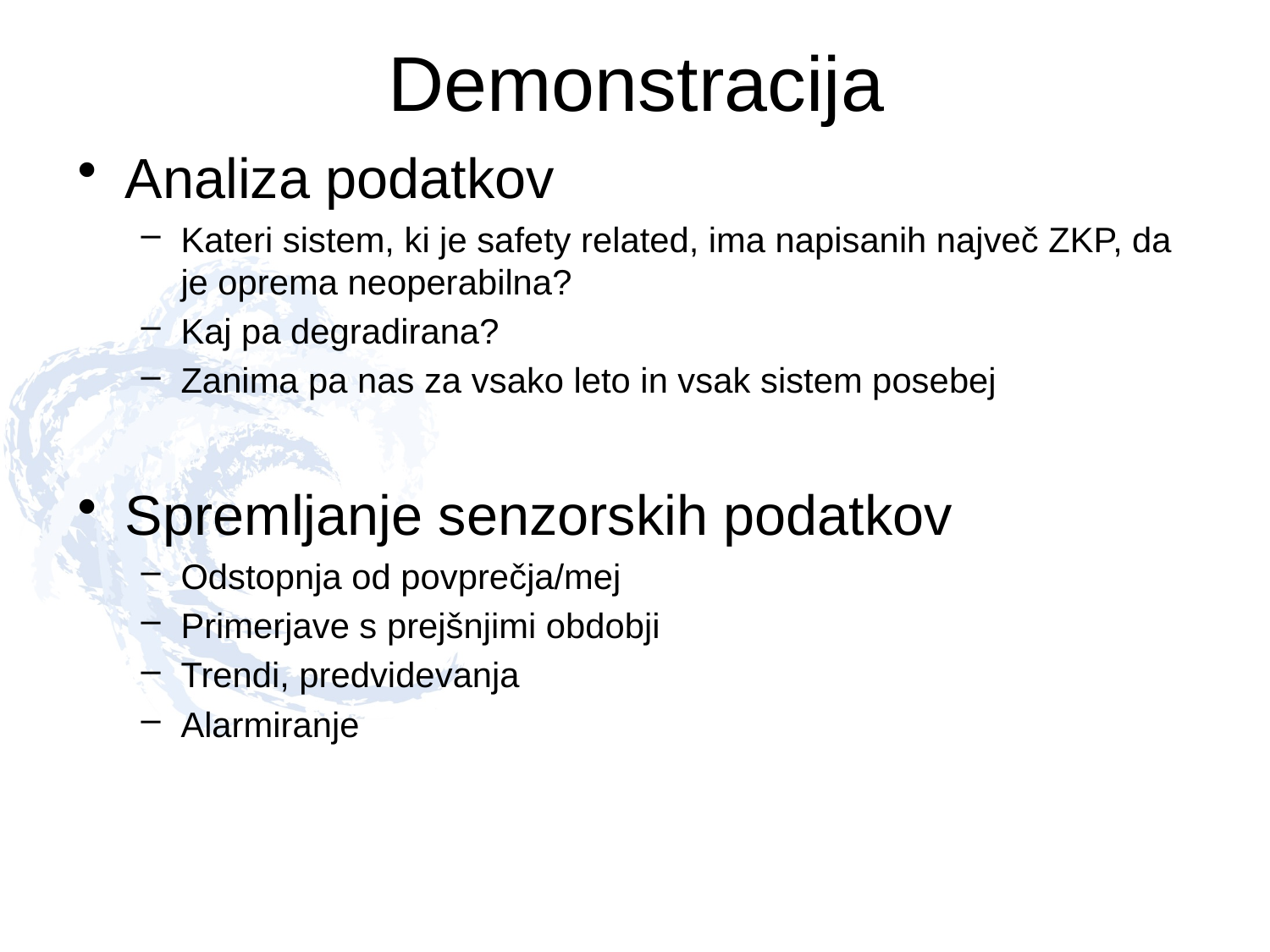

# Demonstracija
Analiza podatkov
Kateri sistem, ki je safety related, ima napisanih največ ZKP, da je oprema neoperabilna?
Kaj pa degradirana?
Zanima pa nas za vsako leto in vsak sistem posebej

Spremljanje senzorskih podatkov
Odstopnja od povprečja/mej
Primerjave s prejšnjimi obdobji
Trendi, predvidevanja
Alarmiranje